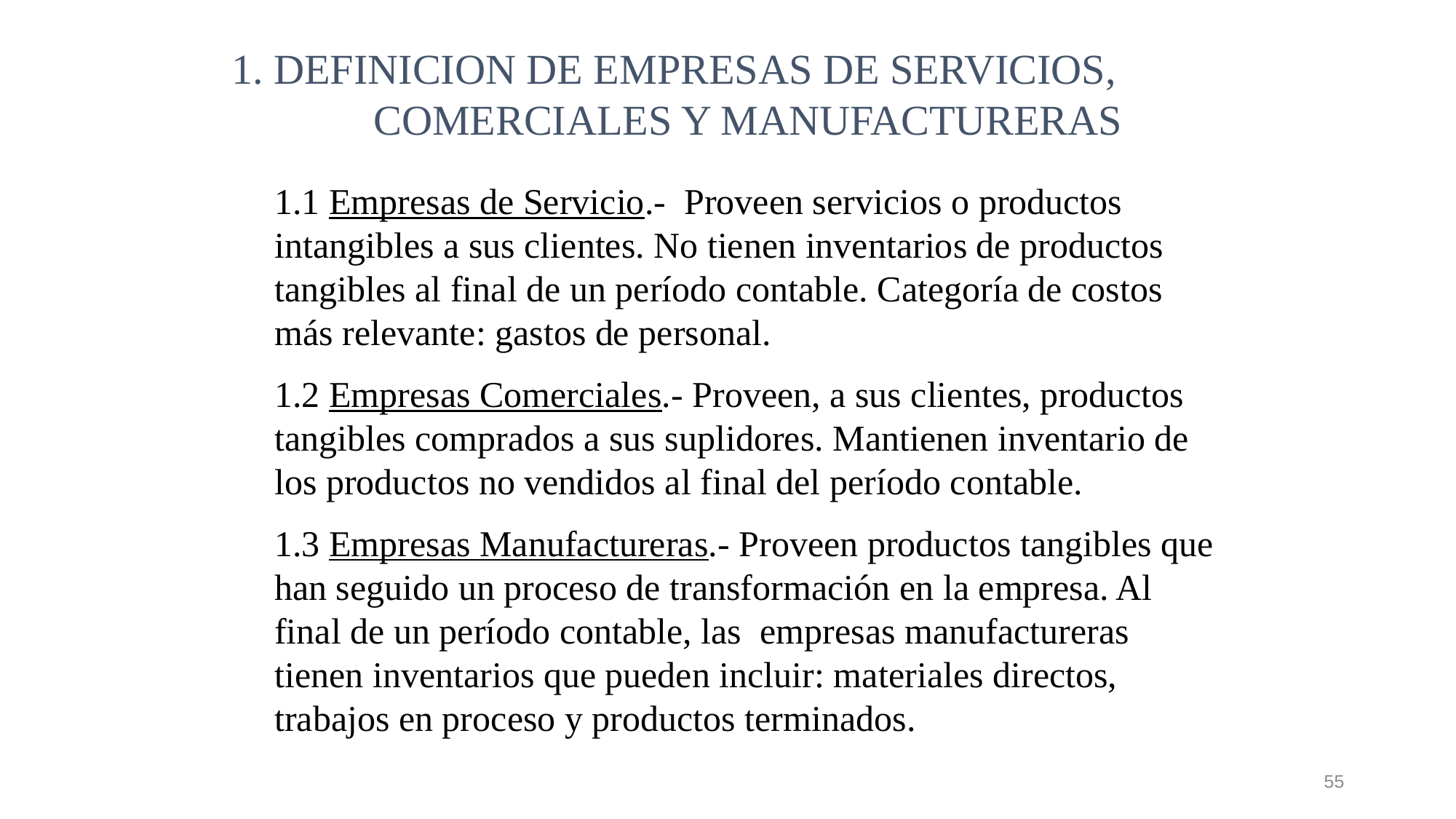

1. DEFINICION DE EMPRESAS DE SERVICIOS,               COMERCIALES Y MANUFACTURERAS
1.1 Empresas de Servicio.-  Proveen servicios o productos intangibles a sus clientes. No tienen inventarios de productos tangibles al final de un período contable. Categoría de costos más relevante: gastos de personal.
1.2 Empresas Comerciales.- Proveen, a sus clientes, productos tangibles comprados a sus suplidores. Mantienen inventario de los productos no vendidos al final del período contable.
1.3 Empresas Manufactureras.- Proveen productos tangibles que han seguido un proceso de transformación en la empresa. Al final de un período contable, las  empresas manufactureras tienen inventarios que pueden incluir: materiales directos, trabajos en proceso y productos terminados.
55